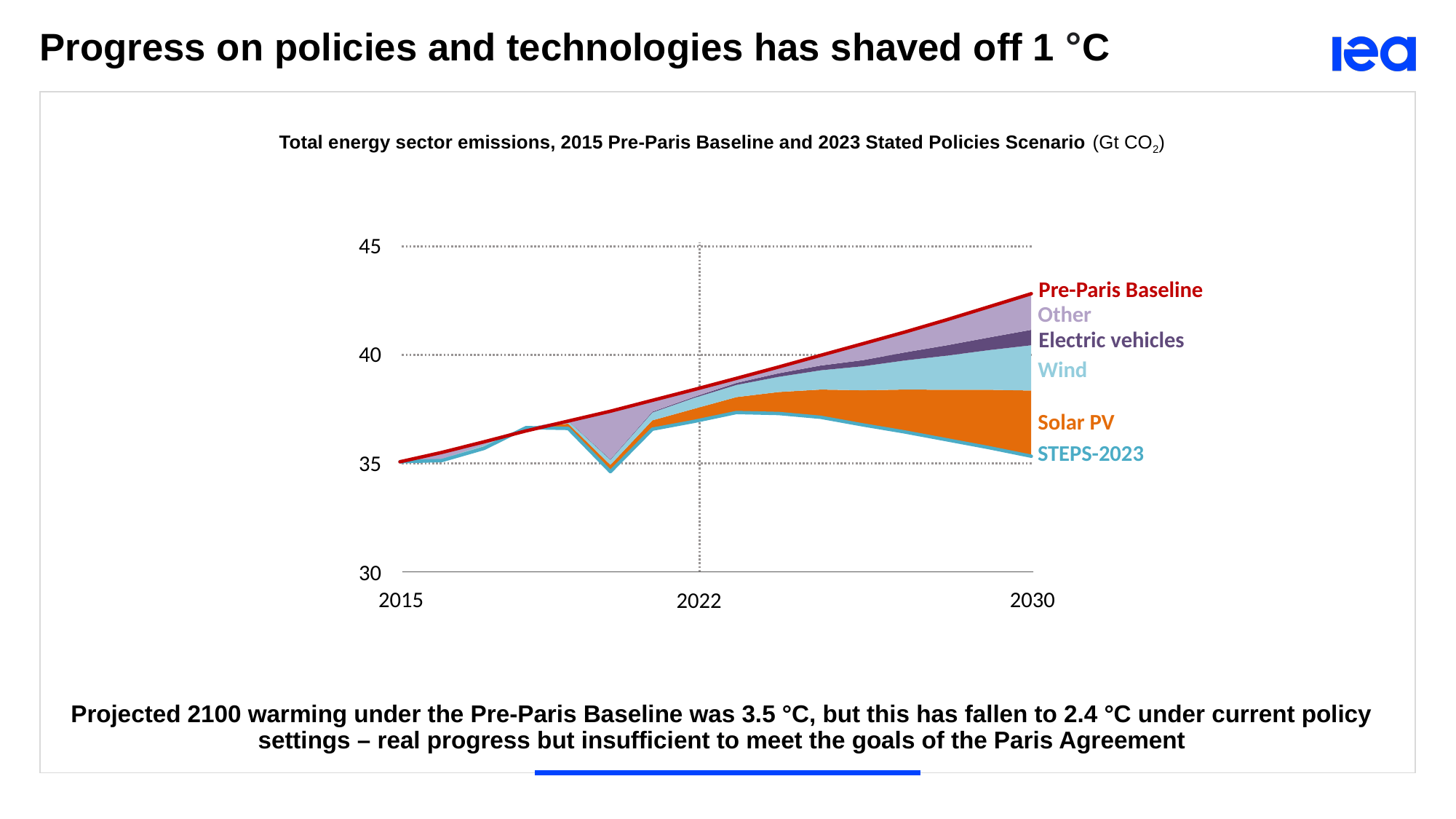

Progress on policies and technologies has shaved off 1 °C
Total energy sector emissions, 2015 Pre-Paris Baseline and 2023 Stated Policies Scenario (Gt CO2)
45
Pre-Paris Baseline

Other
Electric vehicles

40

Wind

Solar PV

STEPS-2023
35
30

2015
2030
2022
Projected 2100 warming under the Pre-Paris Baseline was 3.5 °C, but this has fallen to 2.4 °C under current policy settings – real progress but insufficient to meet the goals of the Paris Agreement